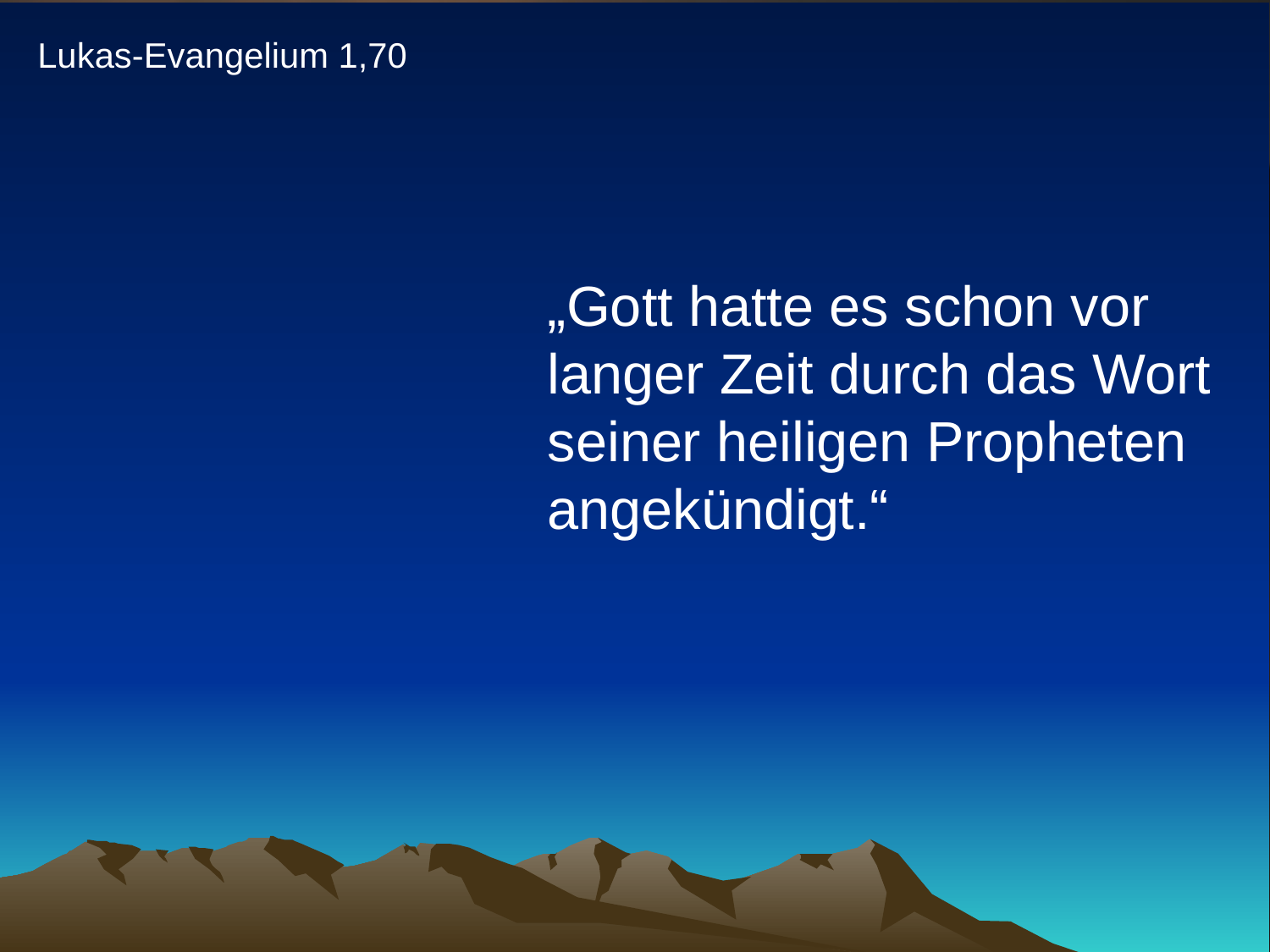

Lukas-Evangelium 1,70
# „Gott hatte es schon vor langer Zeit durch das Wort seiner heiligen Propheten angekündigt.“